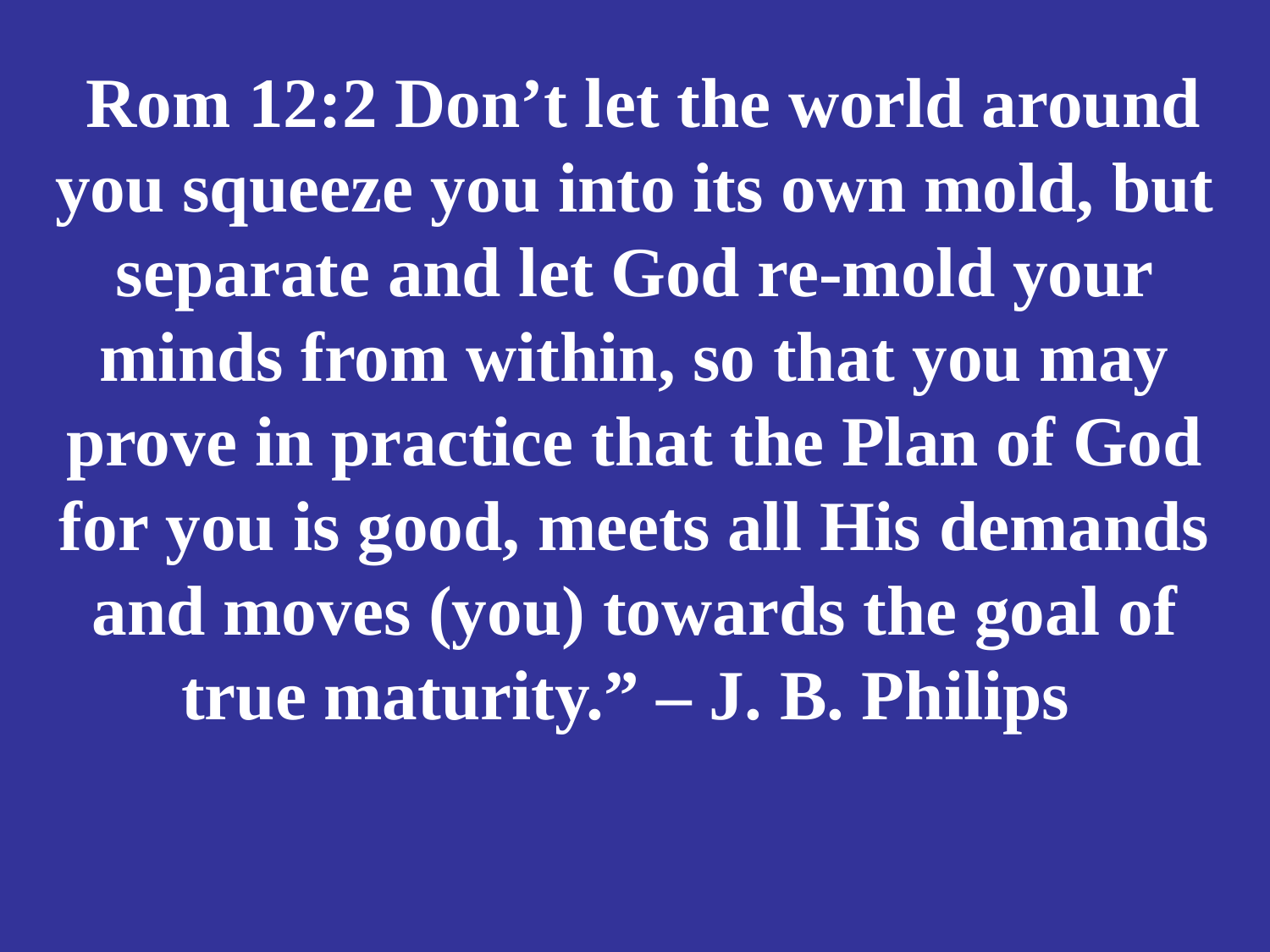

# Rom 12:2 Don’t let the world around you squeeze you into its own mold, but separate and let God re-mold your minds from within, so that you may prove in practice that the Plan of God for you is good, meets all His demands and moves (you) towards the goal of true maturity.” – J. B. Philips